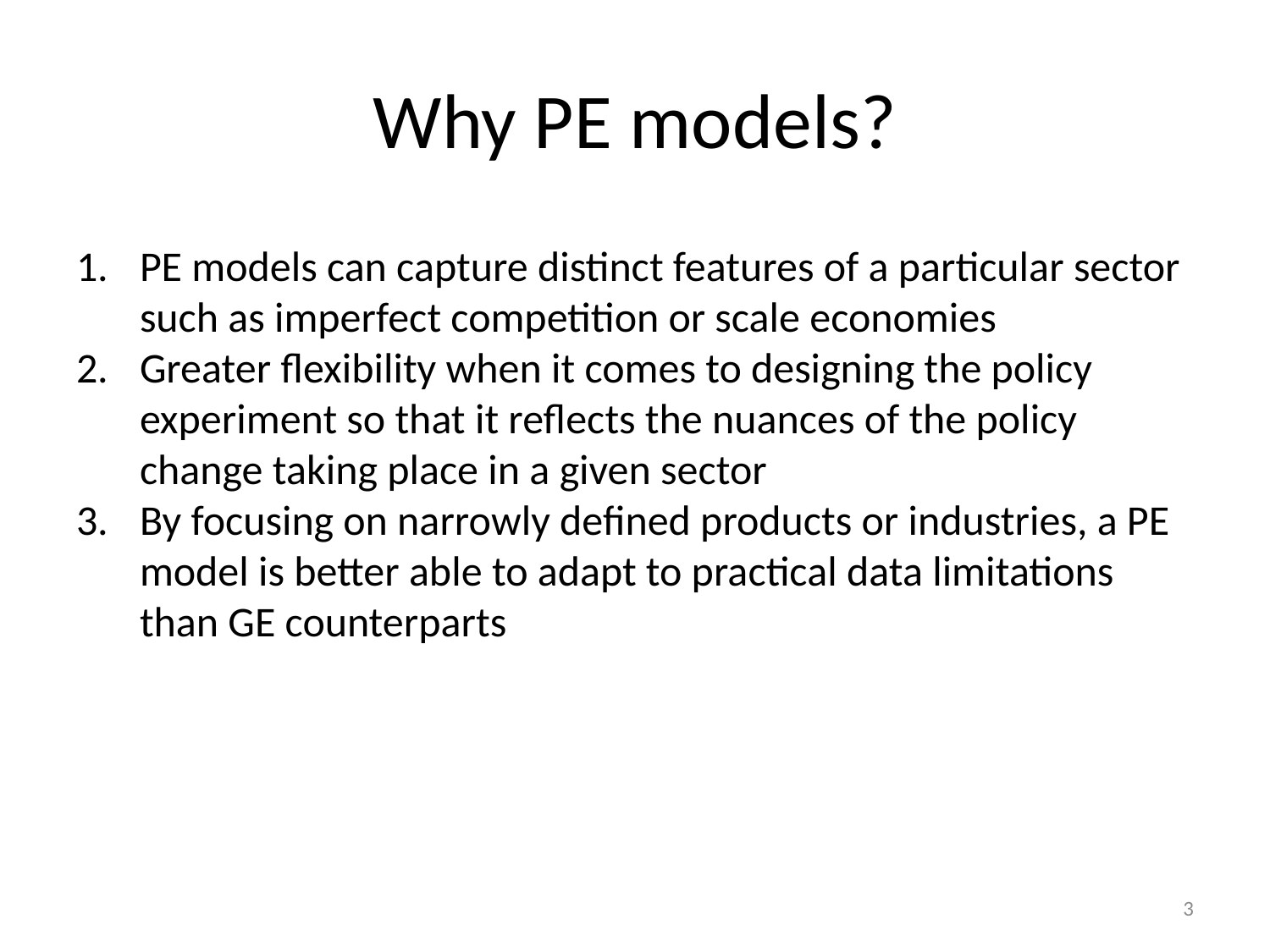

# Why PE models?
PE models can capture distinct features of a particular sector such as imperfect competition or scale economies
Greater flexibility when it comes to designing the policy experiment so that it reflects the nuances of the policy change taking place in a given sector
By focusing on narrowly defined products or industries, a PE model is better able to adapt to practical data limitations than GE counterparts
3